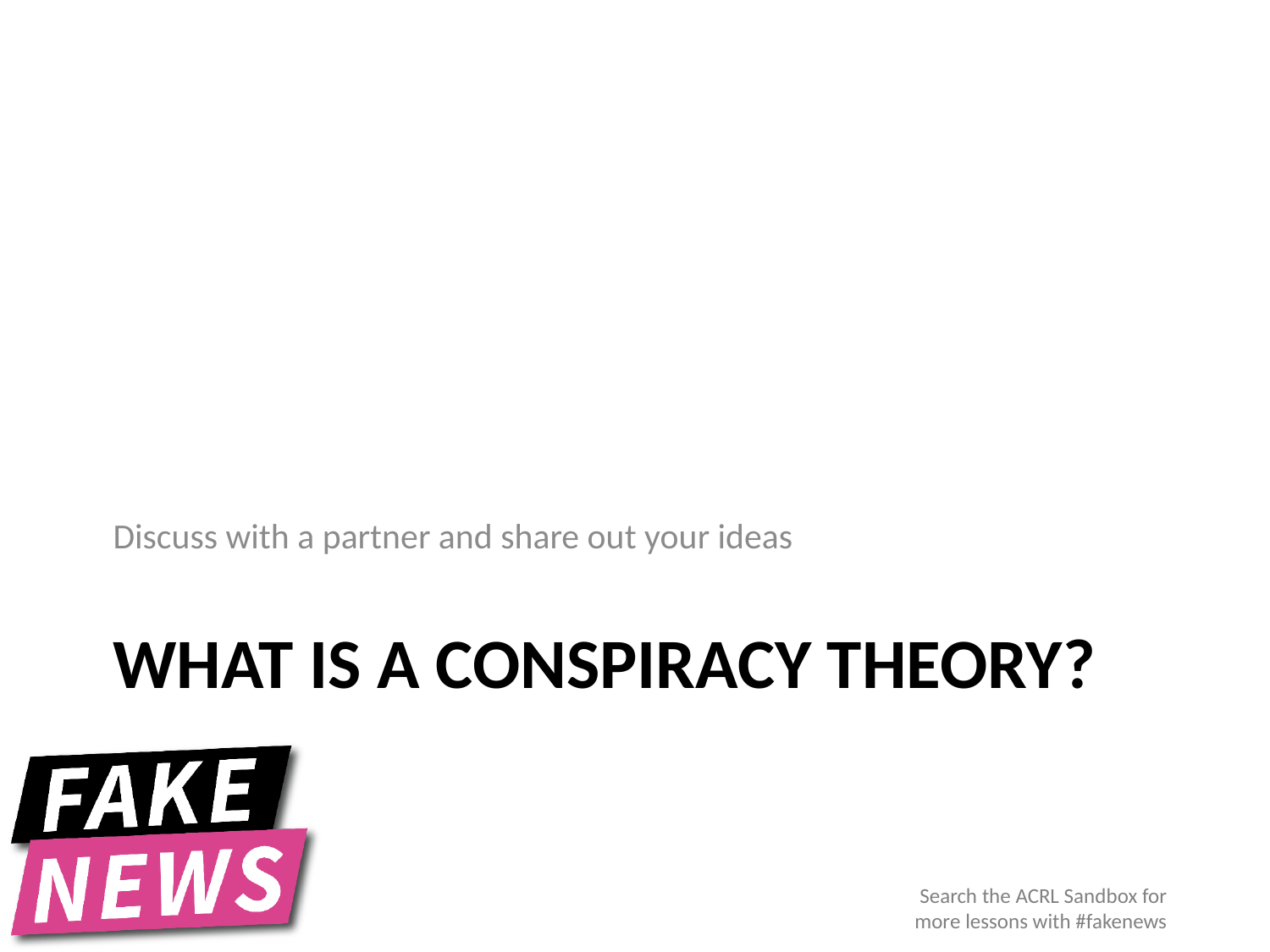

Discuss with a partner and share out your ideas

# What is a conspiracy theory?